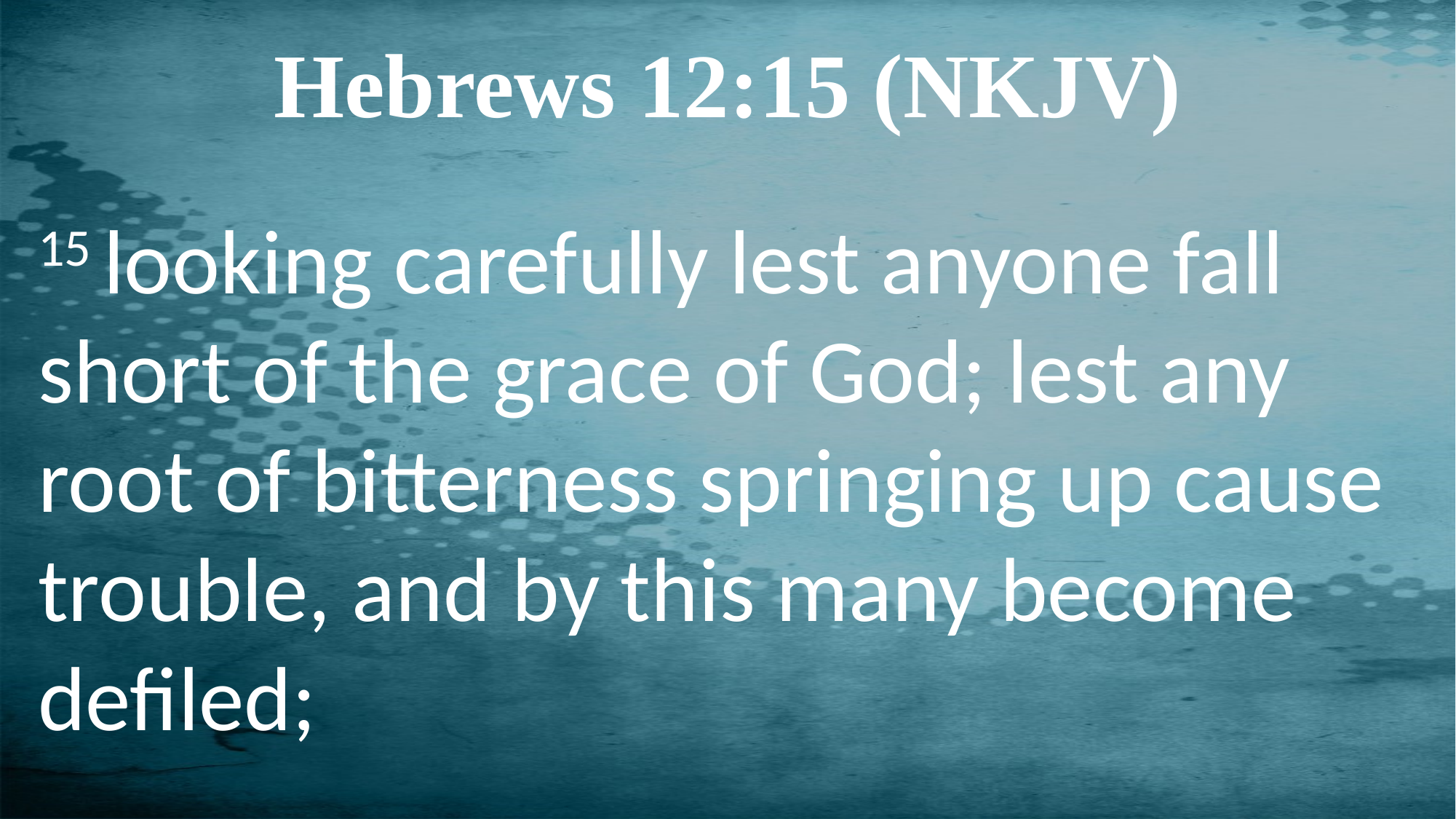

Hebrews 12:15 (NKJV)
15 looking carefully lest anyone fall short of the grace of God; lest any root of bitterness springing up cause trouble, and by this many become defiled;